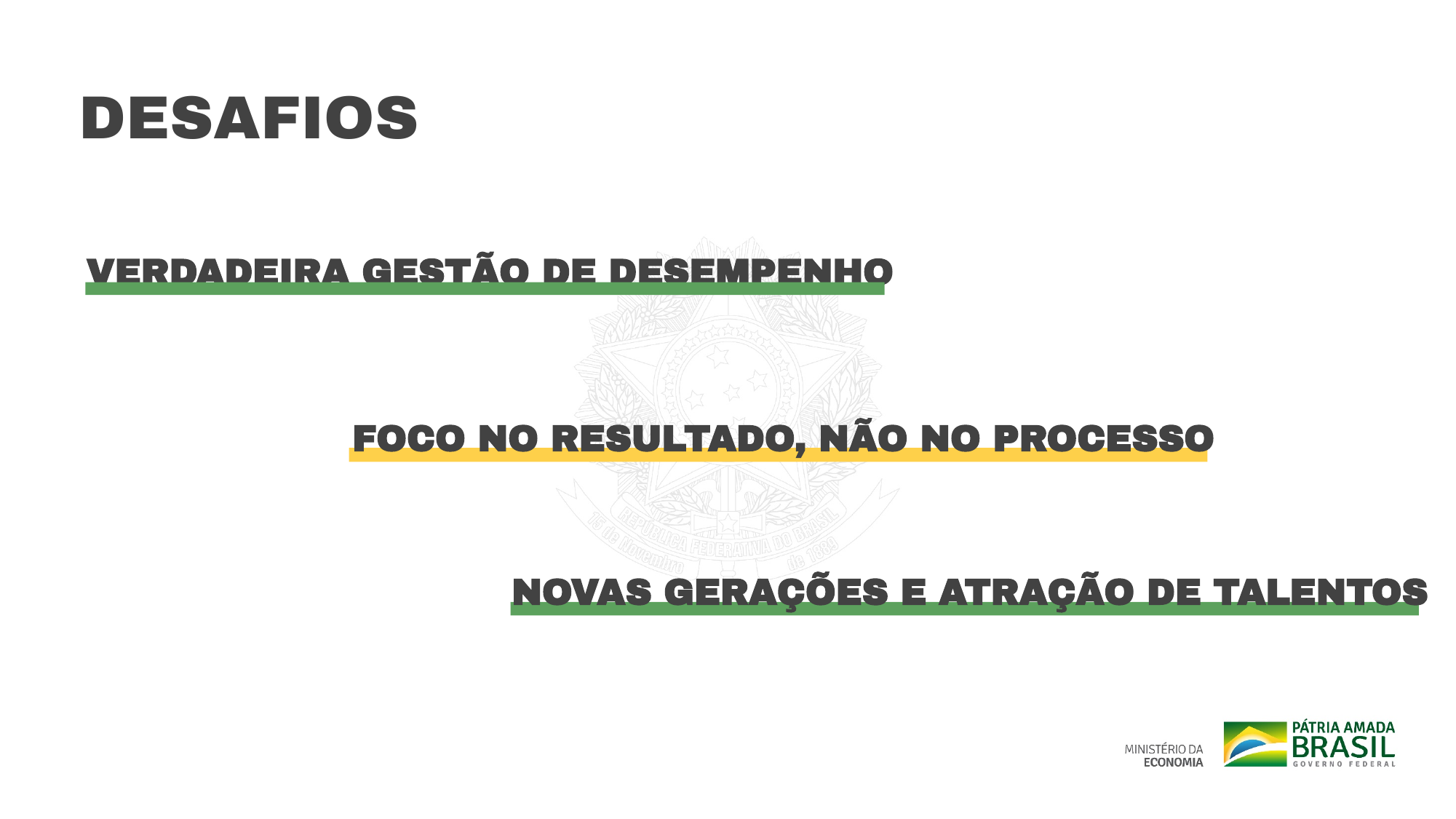

DESAFIOS
VERDADEIRA GESTÃO DE DESEMPENHO

FOCO NO RESULTADO, NÃO NO PROCESSO

NOVAS GERAÇÕES E ATRAÇÃO DE TALENTOS